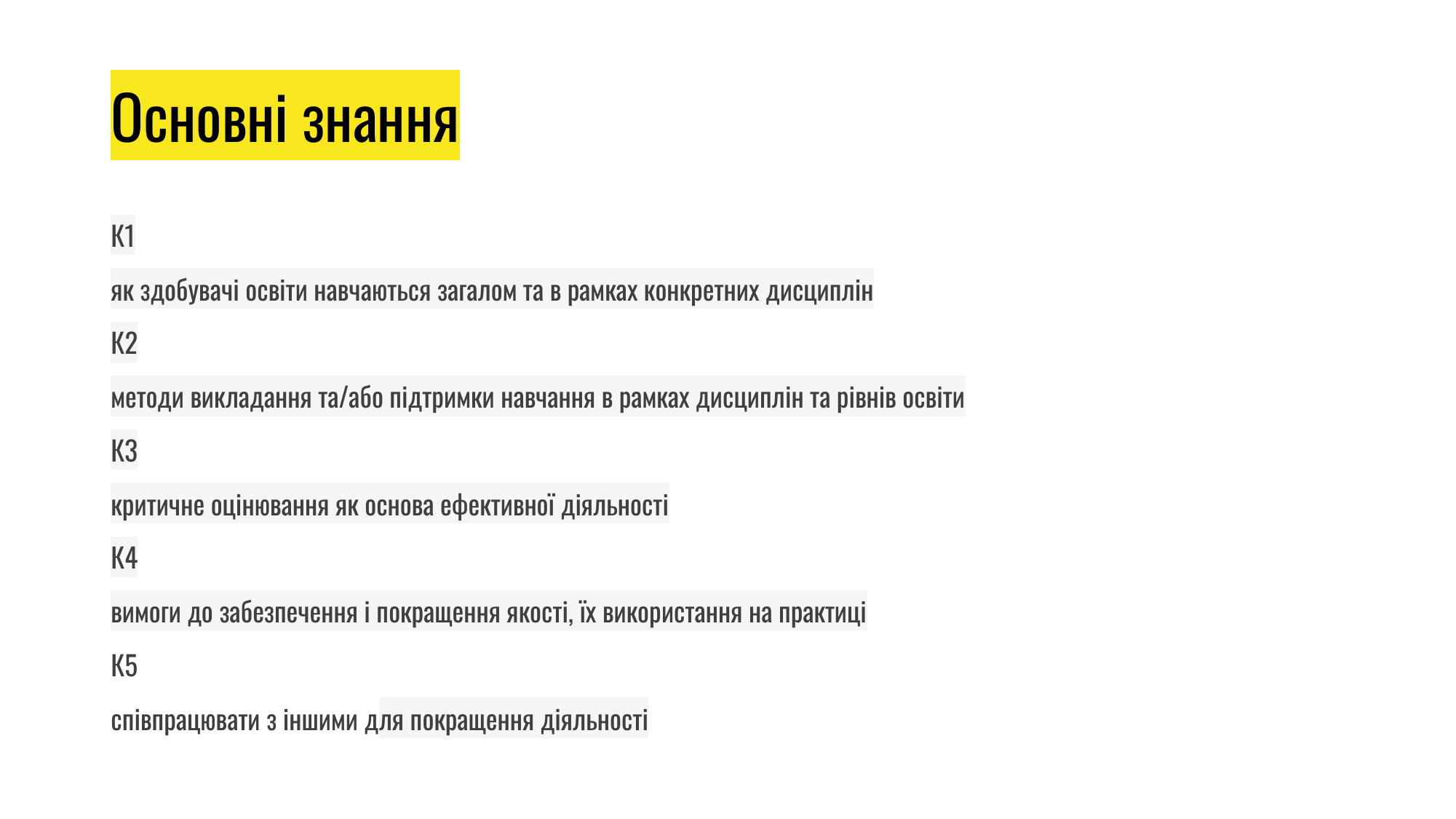

# Основні знання
К1
як здобувачі освіти навчаються загалом та в рамках конкретних дисциплін
К2
методи викладання та/або підтримки навчання в рамках дисциплін та рівнів освіти
К3
критичне оцінювання як основа ефективної діяльності
К4
вимоги до забезпечення і покращення якості, їх використання на практиці
К5
співпрацювати з іншими для покращення діяльності